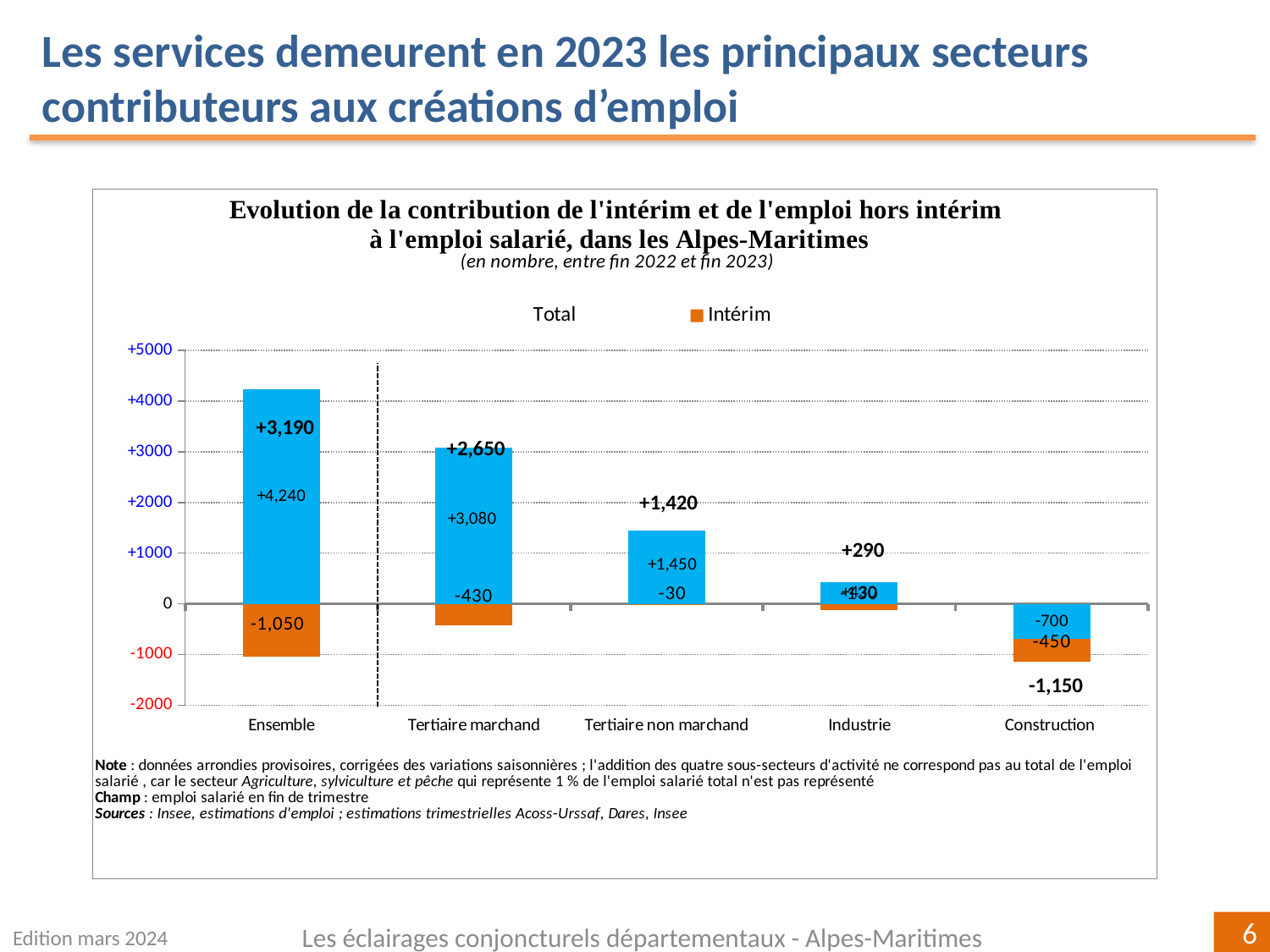

Les services demeurent en 2023 les principaux secteurs contributeurs aux créations d’emploi

### Chart

| Category |  |  |  |
|---|---|---|---|
| Ensemble | 4240.0 | -1050.0 | 3190.0 |
| Tertiaire marchand | 3080.0 | -430.0 | 2650.0 |
| Tertiaire non marchand | 1450.0 | -30.0 | 1420.0 |
| Industrie | 430.0 | -130.0 | 290.0 |
| Construction
 | -700.0 | -450.0 | -1150.0 |
Edition mars 2024
Les éclairages conjoncturels départementaux - Alpes-Maritimes
6